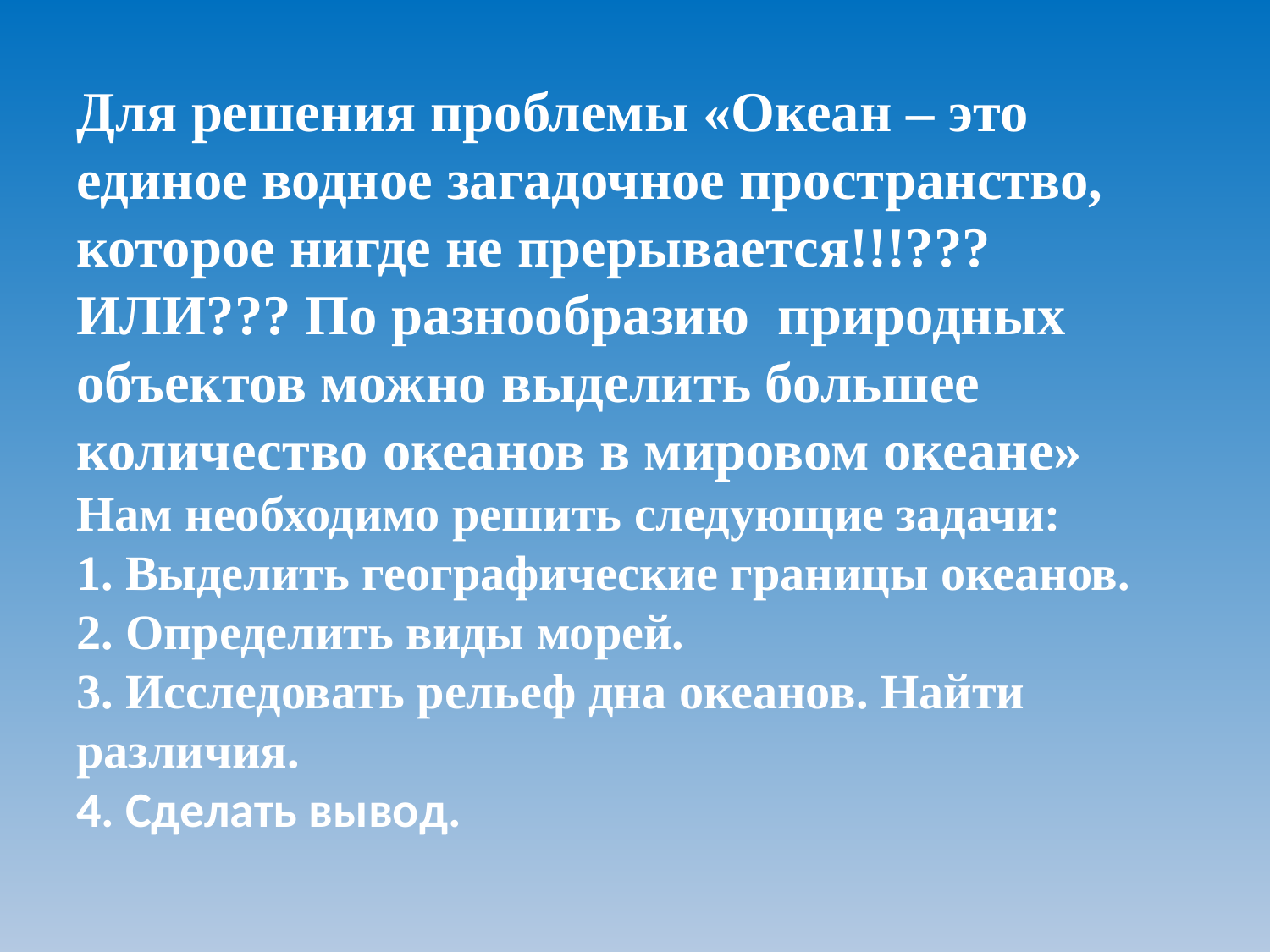

# Для решения проблемы «Океан – это единое водное загадочное пространство, которое нигде не прерывается!!!??? ИЛИ??? По разнообразию  природных объектов можно выделить большее количество океанов в мировом океане» Нам необходимо решить следующие задачи: 1. Выделить географические границы океанов. 2. Определить виды морей. 3. Исследовать рельеф дна океанов. Найти  различия. 4. Сделать вывод.